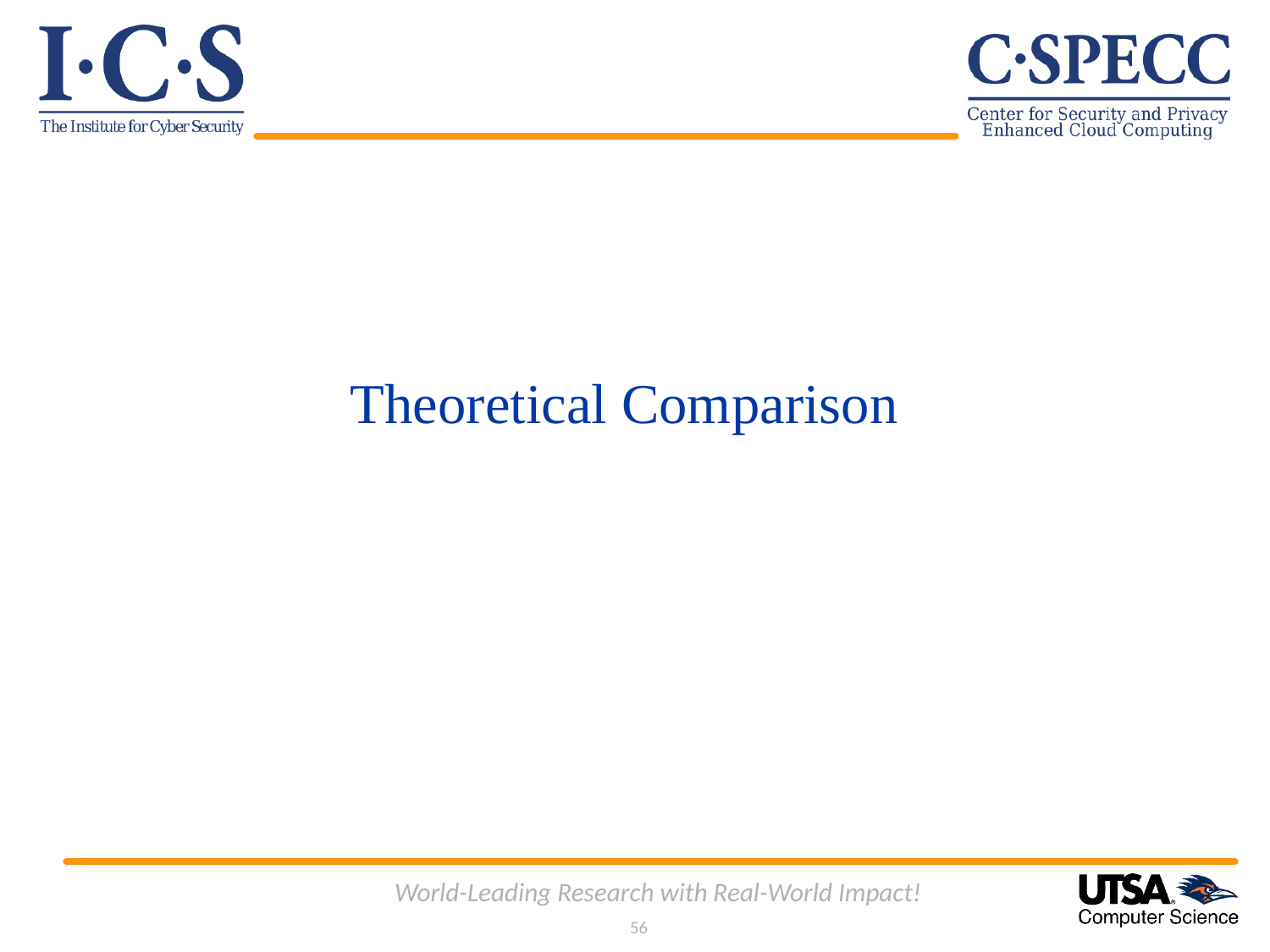

Theoretical Comparison
World-Leading Research with Real-World Impact!
56